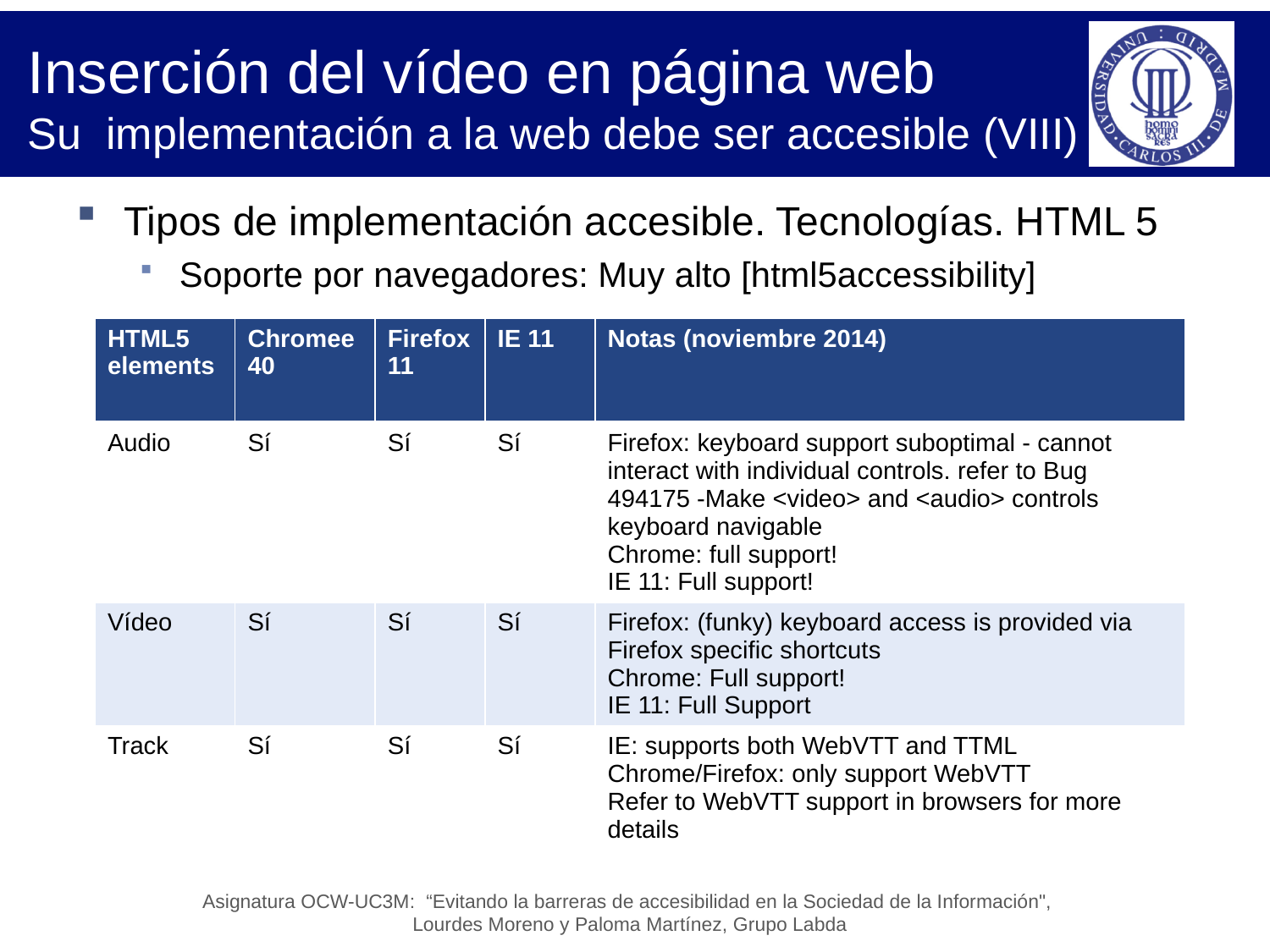

# Inserción del vídeo en página web Su  implementación a la web debe ser accesible (VIII)
Tipos de implementación accesible. Tecnologías. HTML 5
Soporte por navegadores: Muy alto [html5accessibility]
| HTML5 elements | Chromee 40 | Firefox 11 | IE 11 | Notas (noviembre 2014) |
| --- | --- | --- | --- | --- |
| Audio | Sí | Sí | Sí | Firefox: keyboard support suboptimal - cannot interact with individual controls. refer to Bug 494175 -Make <video> and <audio> controls keyboard navigable Chrome: full support! IE 11: Full support! |
| Vídeo | Sí | Sí | Sí | Firefox: (funky) keyboard access is provided via Firefox specific shortcuts Chrome: Full support! IE 11: Full Support |
| Track | Sí | Sí | Sí | IE: supports both WebVTT and TTML Chrome/Firefox: only support WebVTT Refer to WebVTT support in browsers for more details |
Asignatura OCW-UC3M:  “Evitando la barreras de accesibilidad en la Sociedad de la Información",
Lourdes Moreno y Paloma Martínez, Grupo Labda